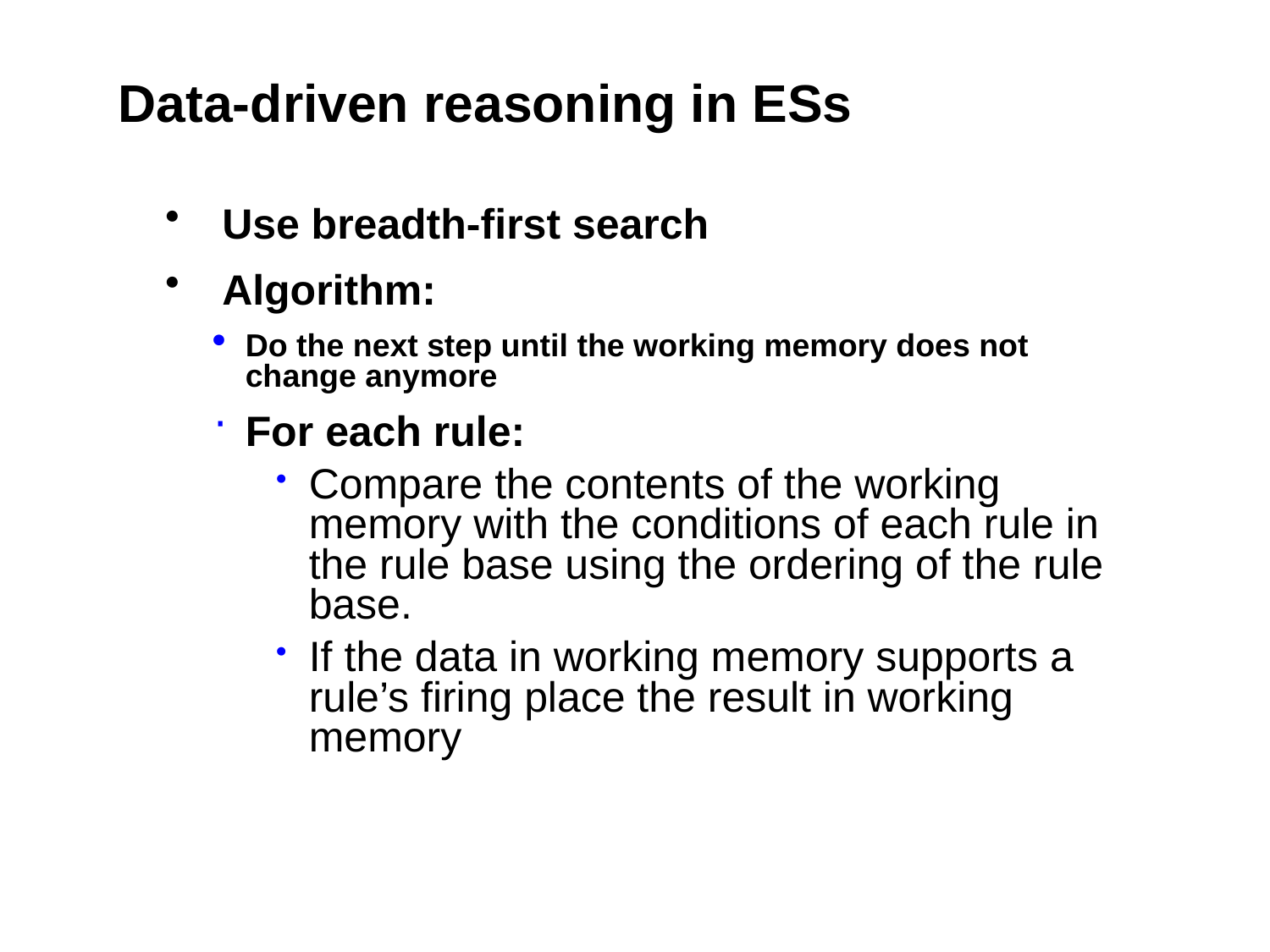

# Data-driven reasoning in ESs
 Use breadth-first search
 Algorithm:
Do the next step until the working memory does not change anymore
For each rule:
Compare the contents of the working memory with the conditions of each rule in the rule base using the ordering of the rule base.
If the data in working memory supports a rule’s firing place the result in working memory